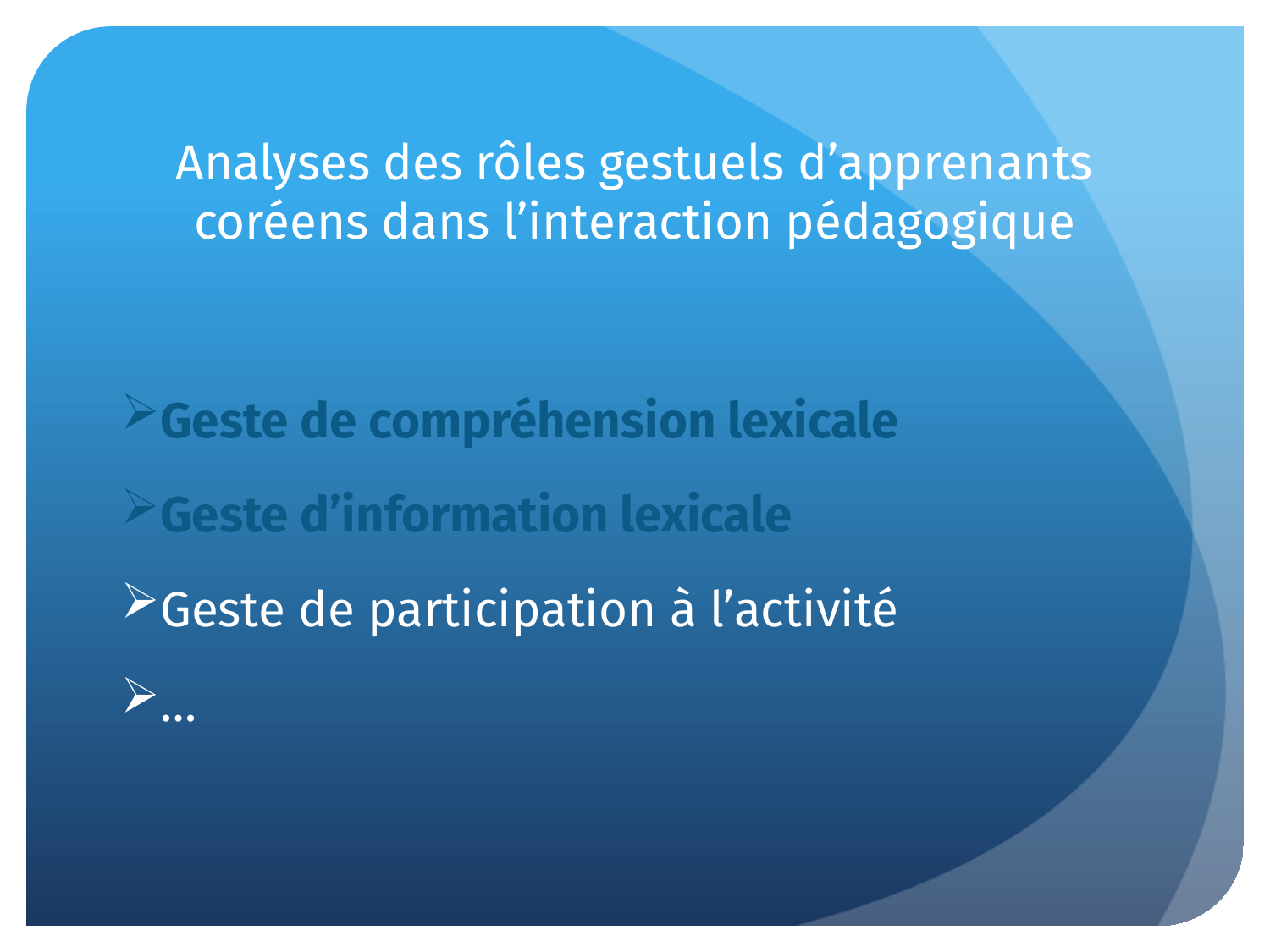

# Analyses des rôles gestuels d’apprenants coréens dans l’interaction pédagogique
Geste de compréhension lexicale
Geste d’information lexicale
Geste de participation à l’activité
…